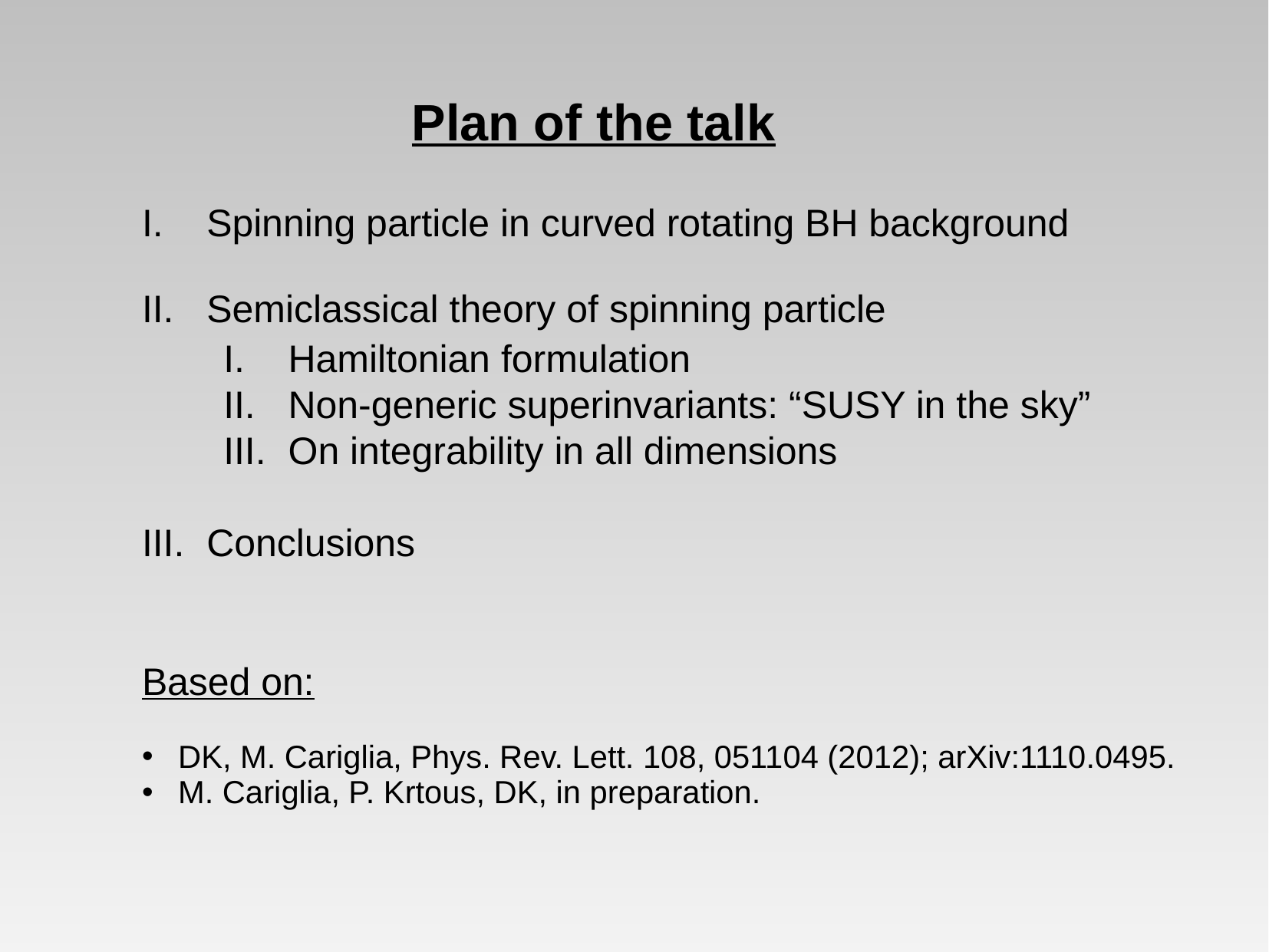

Plan of the talk
Spinning particle in curved rotating BH background

Semiclassical theory of spinning particle

Hamiltonian formulation

Non-generic superinvariants: “SUSY in the sky”

On integrability in all dimensions

Conclusions
Based on:

 DK, M. Cariglia, Phys. Rev. Lett. 108, 051104 (2012); arXiv:1110.0495.
 M. Cariglia, P. Krtous, DK, in preparation.